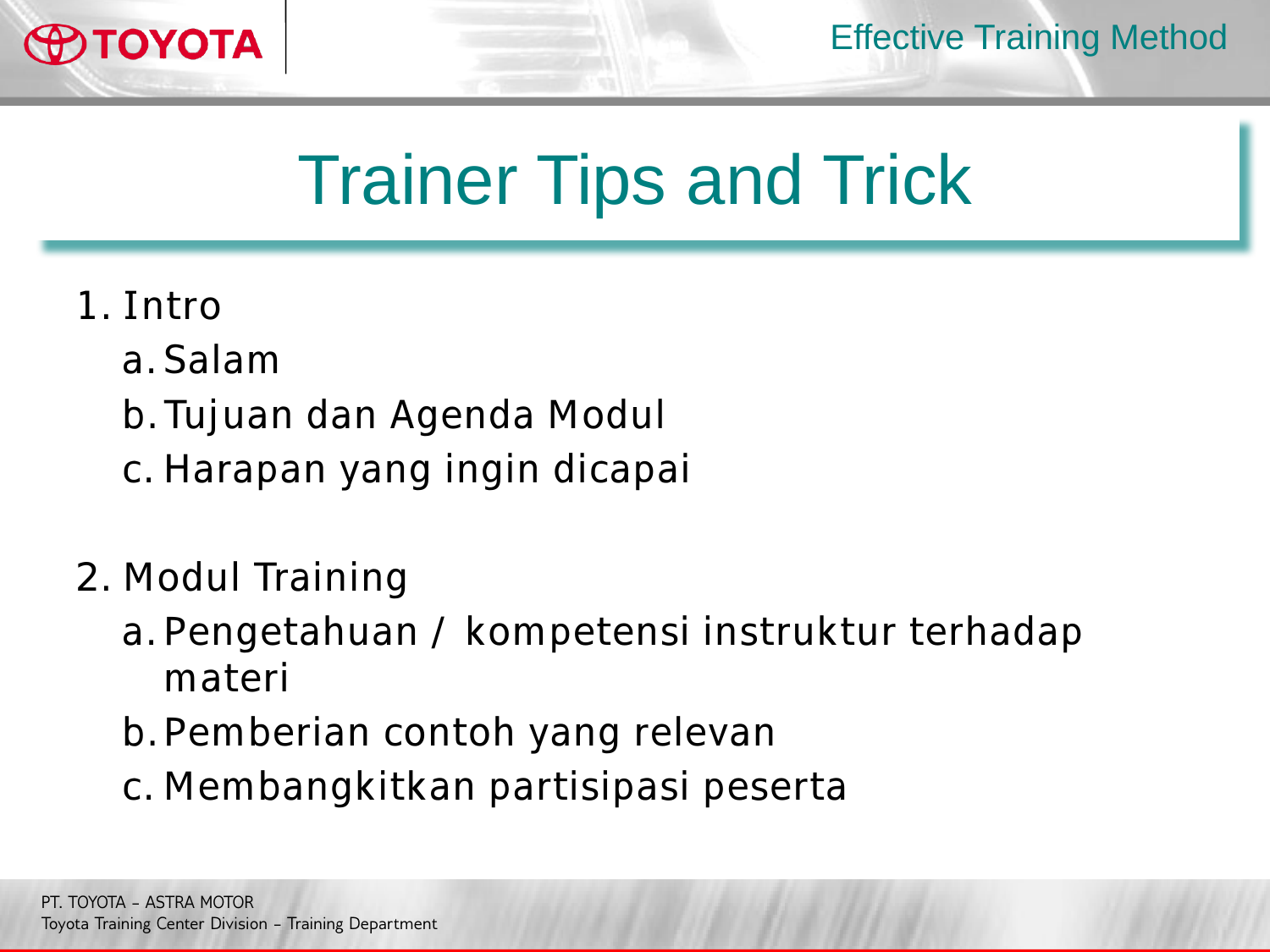

Trainer Tips and Trick
Intro
Salam
Tujuan dan Agenda Modul
Harapan yang ingin dicapai

Modul Training
Pengetahuan / kompetensi instruktur terhadap materi
Pemberian contoh yang relevan
Membangkitkan partisipasi peserta